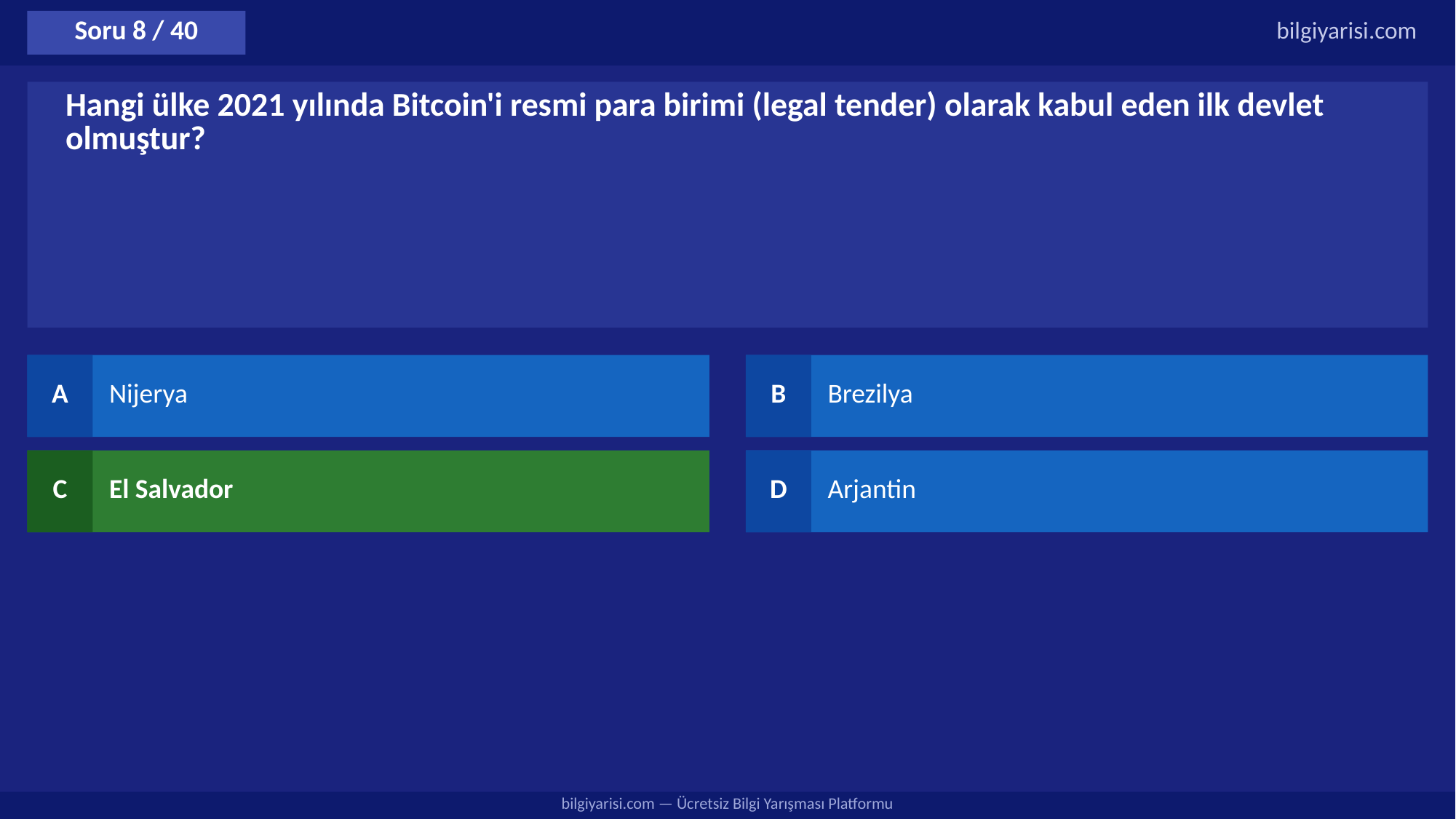

Soru 8 / 40
bilgiyarisi.com

Hangi ülke 2021 yılında Bitcoin'i resmi para birimi (legal tender) olarak kabul eden ilk devlet olmuştur?

A
Nijerya

B
Brezilya

C
El Salvador

D
Arjantin
bilgiyarisi.com — Ücretsiz Bilgi Yarışması Platformu